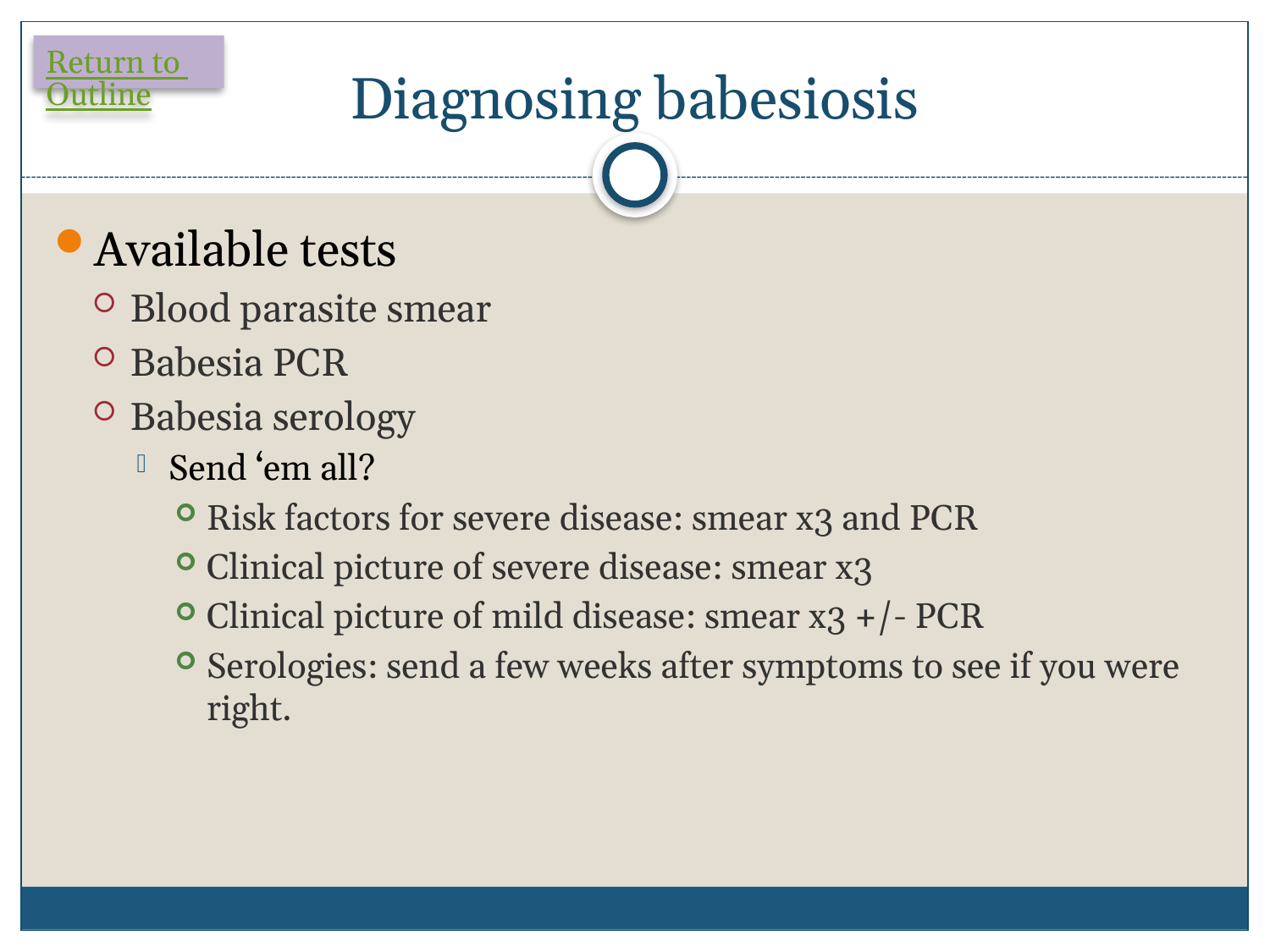

# Diagnosing babesiosis
Return to Outline
Available tests
Blood parasite smear
Babesia PCR
Babesia serology
Send ‘em all?
Risk factors for severe disease: smear x3 and PCR
Clinical picture of severe disease: smear x3
Clinical picture of mild disease: smear x3 +/- PCR
Serologies: send a few weeks after symptoms to see if you were right.